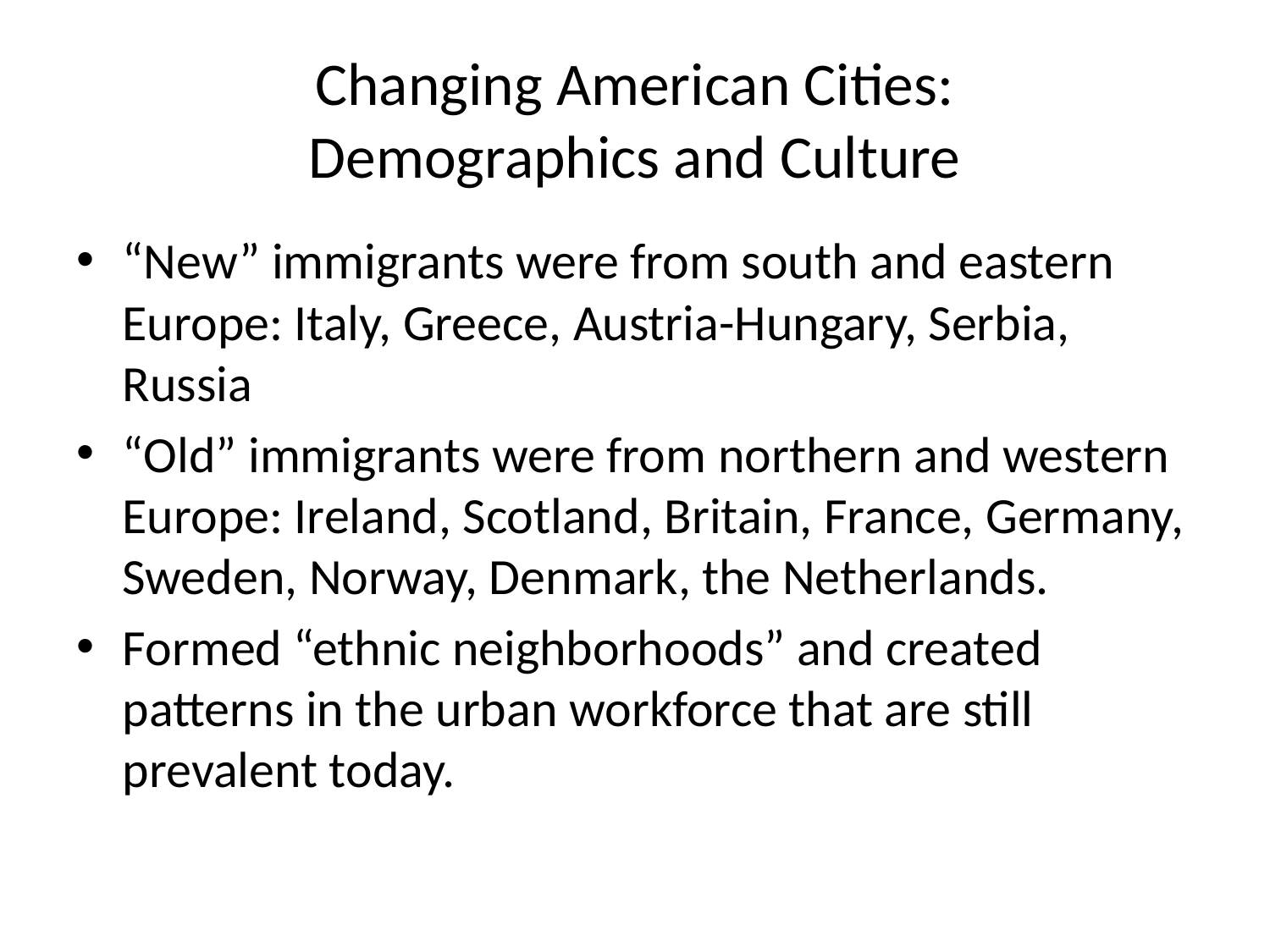

# Changing American Cities: Demographics and Culture
“New” immigrants were from south and eastern Europe: Italy, Greece, Austria-Hungary, Serbia, Russia
“Old” immigrants were from northern and western Europe: Ireland, Scotland, Britain, France, Germany, Sweden, Norway, Denmark, the Netherlands.
Formed “ethnic neighborhoods” and created patterns in the urban workforce that are still prevalent today.